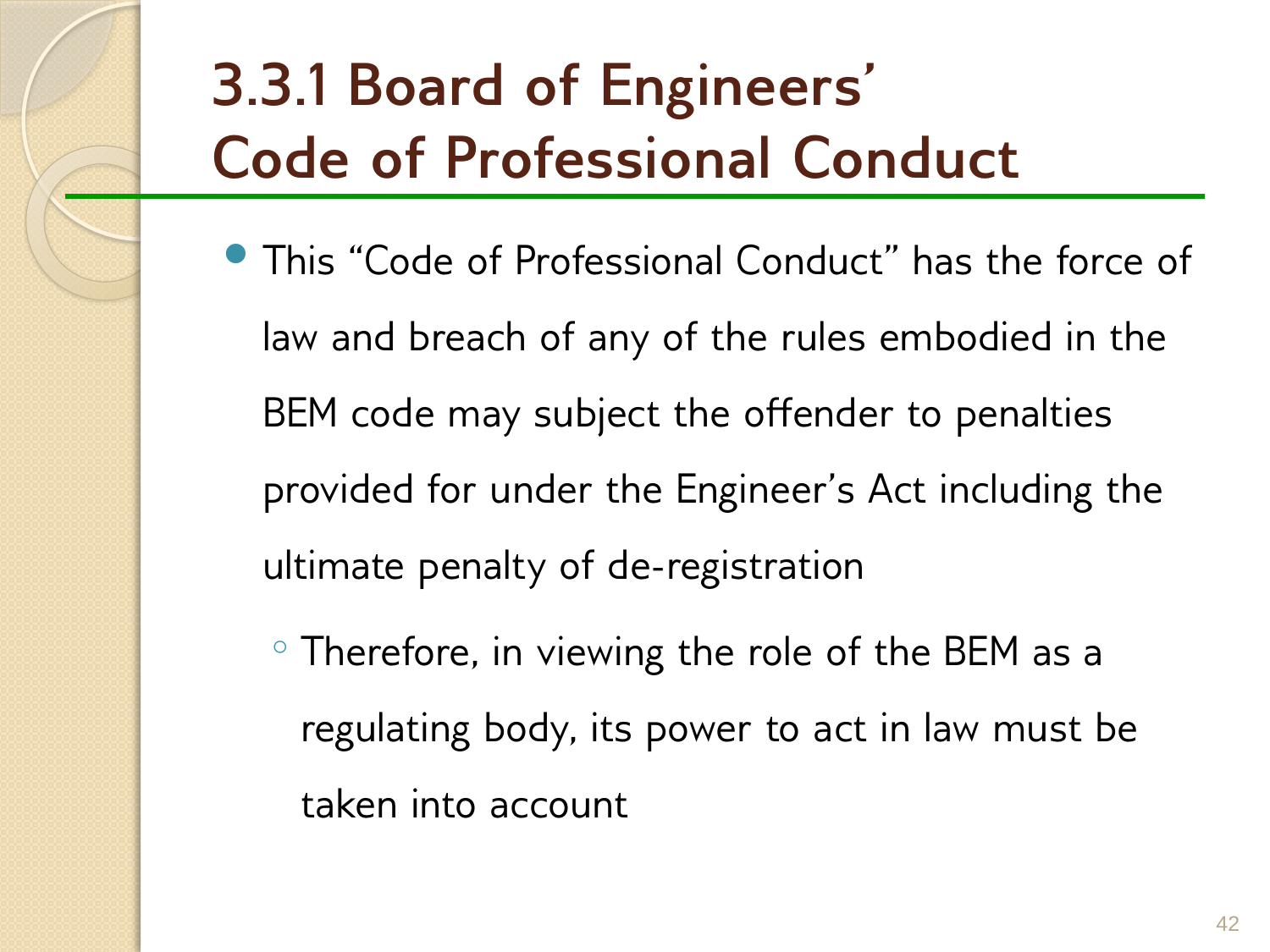

# 3.3.1 Board of Engineers’ Code of Professional Conduct
This “Code of Professional Conduct” has the force of law and breach of any of the rules embodied in the BEM code may subject the offender to penalties provided for under the Engineer’s Act including the ultimate penalty of de-registration
Therefore, in viewing the role of the BEM as a regulating body, its power to act in law must be taken into account
42